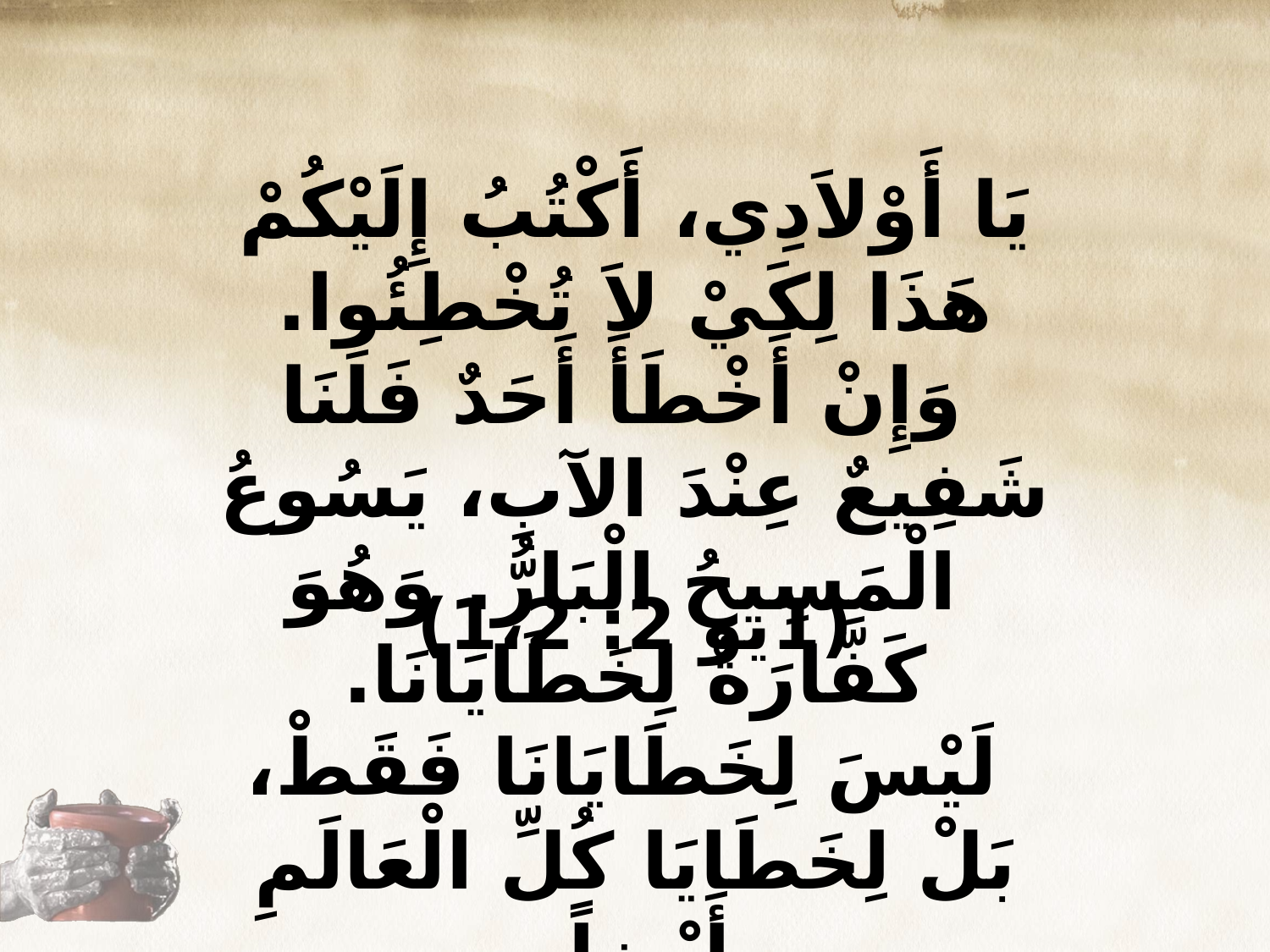

يَا أَوْلاَدِي، أَكْتُبُ إِلَيْكُمْ هَذَا لِكَيْ لاَ تُخْطِئُوا.
 وَإِنْ أَخْطَأَ أَحَدٌ فَلَنَا شَفِيعٌ عِنْدَ الآبِ، يَسُوعُ
 الْمَسِيحُ الْبَارُّ. وَهُوَ كَفَّارَةٌ لِخَطَايَانَا.
 لَيْسَ لِخَطَايَانَا فَقَطْ، بَلْ لِخَطَايَا كُلِّ الْعَالَمِ أَيْضاً.
(1يو 2: 1،2)